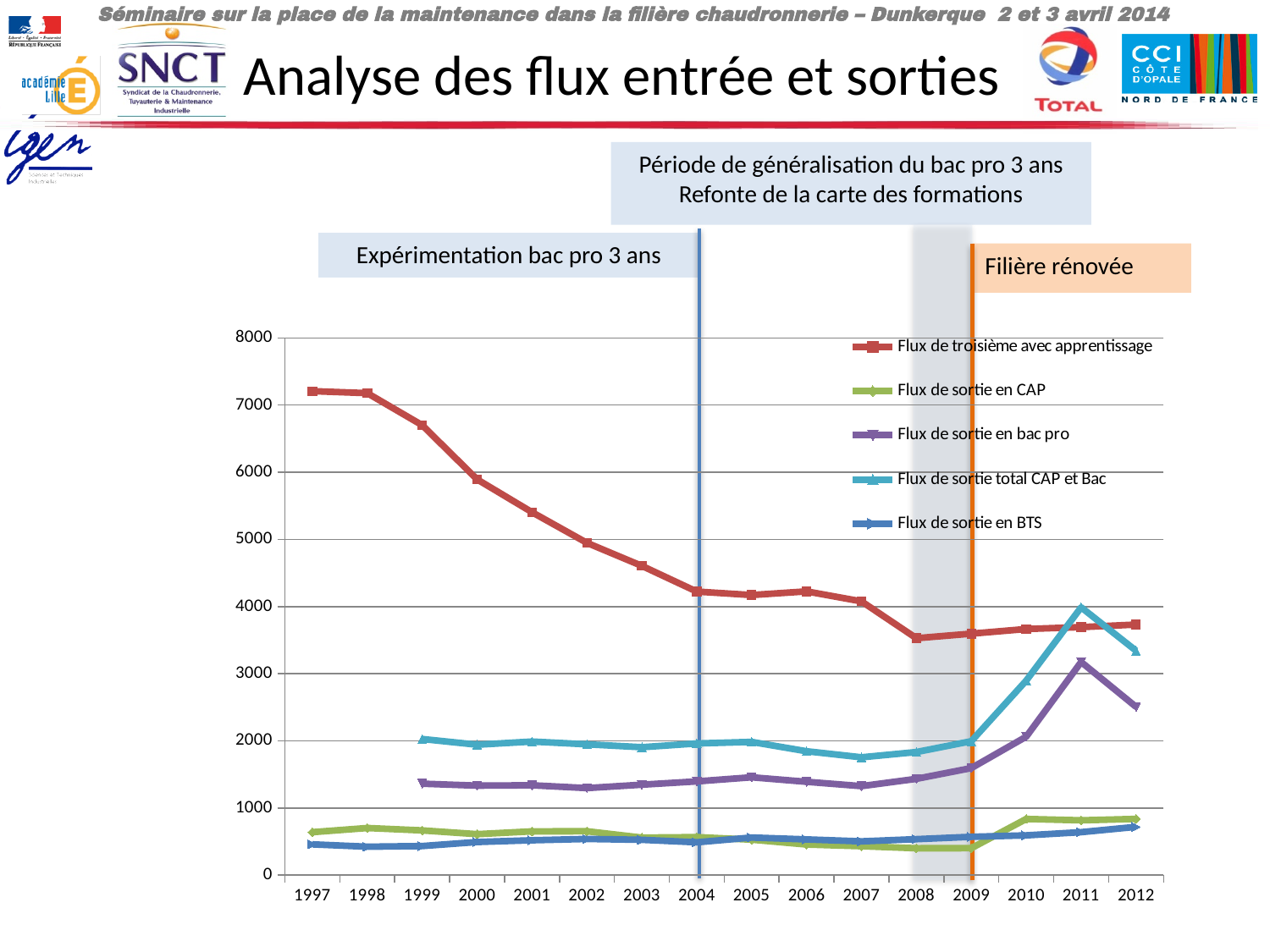

# Analyse des flux entrée et sorties
Période de généralisation du bac pro 3 ans
Refonte de la carte des formations

Expérimentation bac pro 3 ans
Filière rénovée

### Chart

| Category | Flux de troisième avec apprentissage | Flux de sortie en CAP | Flux de sortie en bac pro | Flux de sortie total CAP et Bac | Flux de sortie en BTS |
|---|---|---|---|---|---|
| 1997.0 | 7207.0 | 639.0 | None | None | 457.0 |
| 1998.0 | 7177.0 | 701.0 | None | None | 422.0 |
| 1999.0 | 6700.0 | 665.0 | 1361.0 | 2026.0 | 432.0 |
| 2000.0 | 5893.0 | 609.0 | 1332.0 | 1941.0 | 492.0 |
| 2001.0 | 5404.0 | 651.0 | 1337.0 | 1988.0 | 518.0 |
| 2002.0 | 4948.0 | 652.0 | 1295.0 | 1947.0 | 538.0 |
| 2003.0 | 4605.0 | 558.0 | 1346.0 | 1904.0 | 525.0 |
| 2004.0 | 4222.0 | 565.0 | 1395.0 | 1960.0 | 488.0 |
| 2005.0 | 4171.0 | 527.0 | 1456.0 | 1983.0 | 559.0 |
| 2006.0 | 4225.0 | 455.0 | 1389.0 | 1844.0 | 531.0 |
| 2007.0 | 4076.0 | 430.0 | 1324.0 | 1754.0 | 502.0 |
| 2008.0 | 3527.0 | 399.0 | 1433.0 | 1832.0 | 535.0 |
| 2009.0 | 3595.0 | 400.0 | 1593.0 | 1993.0 | 570.0 |
| 2010.0 | 3664.0 | 835.0 | 2061.0 | 2896.0 | 591.0 |
| 2011.0 | 3692.0 | 815.0 | 3173.0 | 3988.0 | 639.0 |
| 2012.0 | 3730.0 | 836.0 | 2505.0 | 3341.0 | 718.0 |